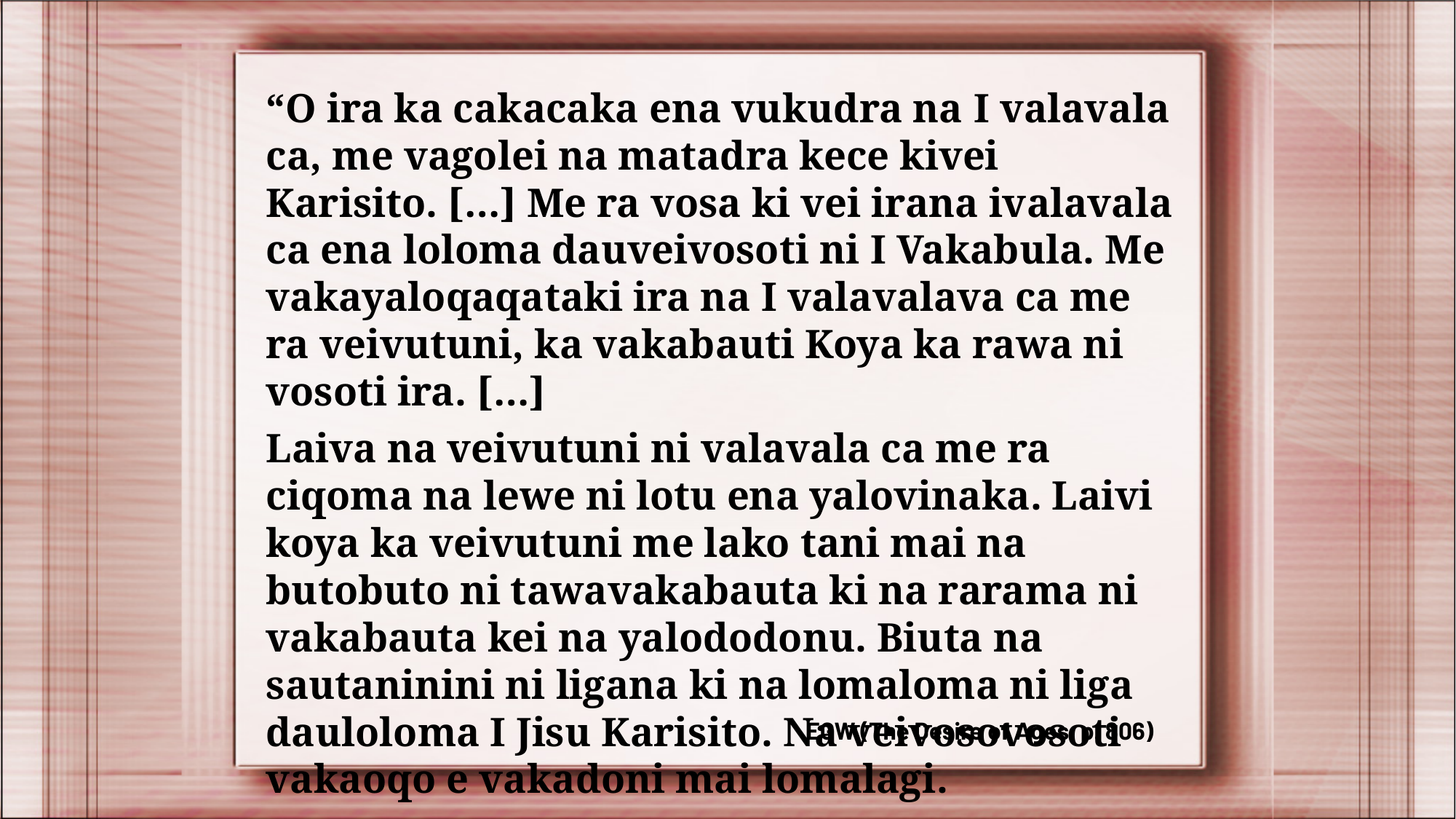

“O ira ka cakacaka ena vukudra na I valavala ca, me vagolei na matadra kece kivei Karisito. […] Me ra vosa ki vei irana ivalavala ca ena loloma dauveivosoti ni I Vakabula. Me vakayaloqaqataki ira na I valavalava ca me ra veivutuni, ka vakabauti Koya ka rawa ni vosoti ira. […]
Laiva na veivutuni ni valavala ca me ra ciqoma na lewe ni lotu ena yalovinaka. Laivi koya ka veivutuni me lako tani mai na butobuto ni tawavakabauta ki na rarama ni vakabauta kei na yalododonu. Biuta na sautaninini ni ligana ki na lomaloma ni liga dauloloma I Jisu Karisito. Na veivosovosoti vakaoqo e vakadoni mai lomalagi.
EGW (The Desire of Ages, p. 806)